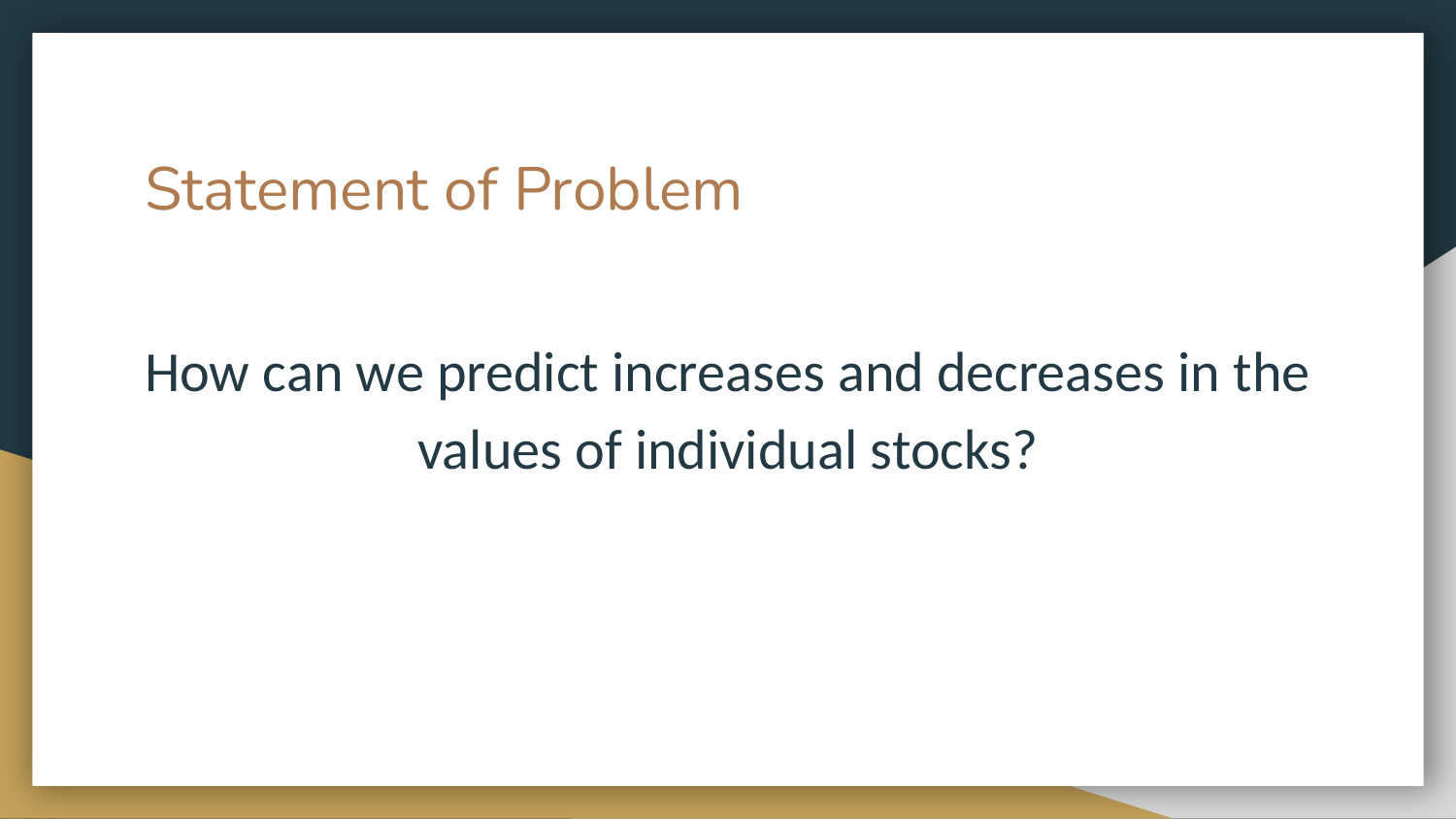

# Statement of Problem
How can we predict increases and decreases in the values of individual stocks?